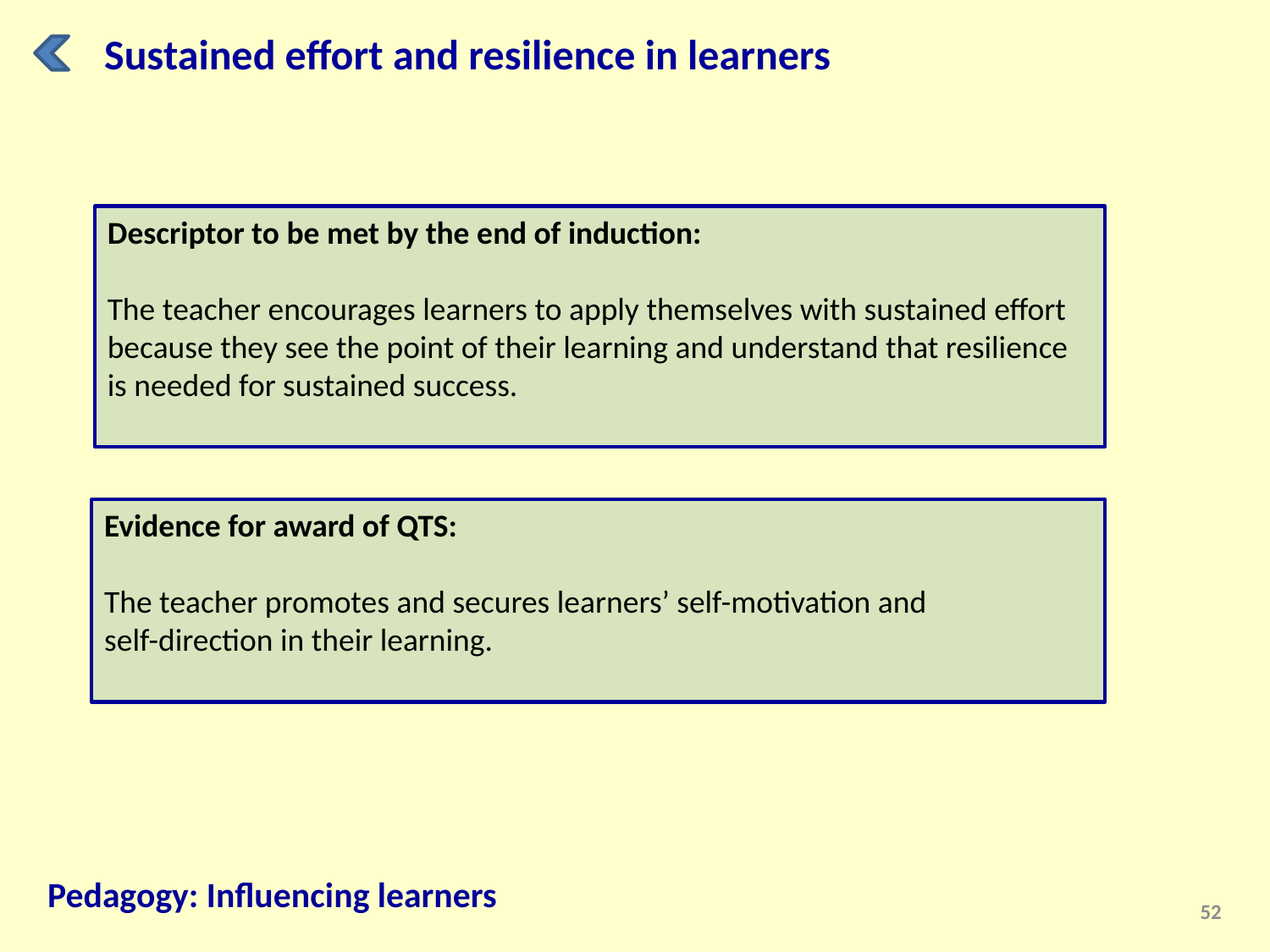

Sustained effort and resilience in learners

Descriptor to be met by the end of induction:

The teacher encourages learners to apply themselves with sustained effort because they see the point of their learning and understand that resilience is needed for sustained success.

Evidence for award of QTS:

The teacher promotes and secures learners’ self-motivation and
self-direction in their learning.

Pedagogy: Influencing learners
52